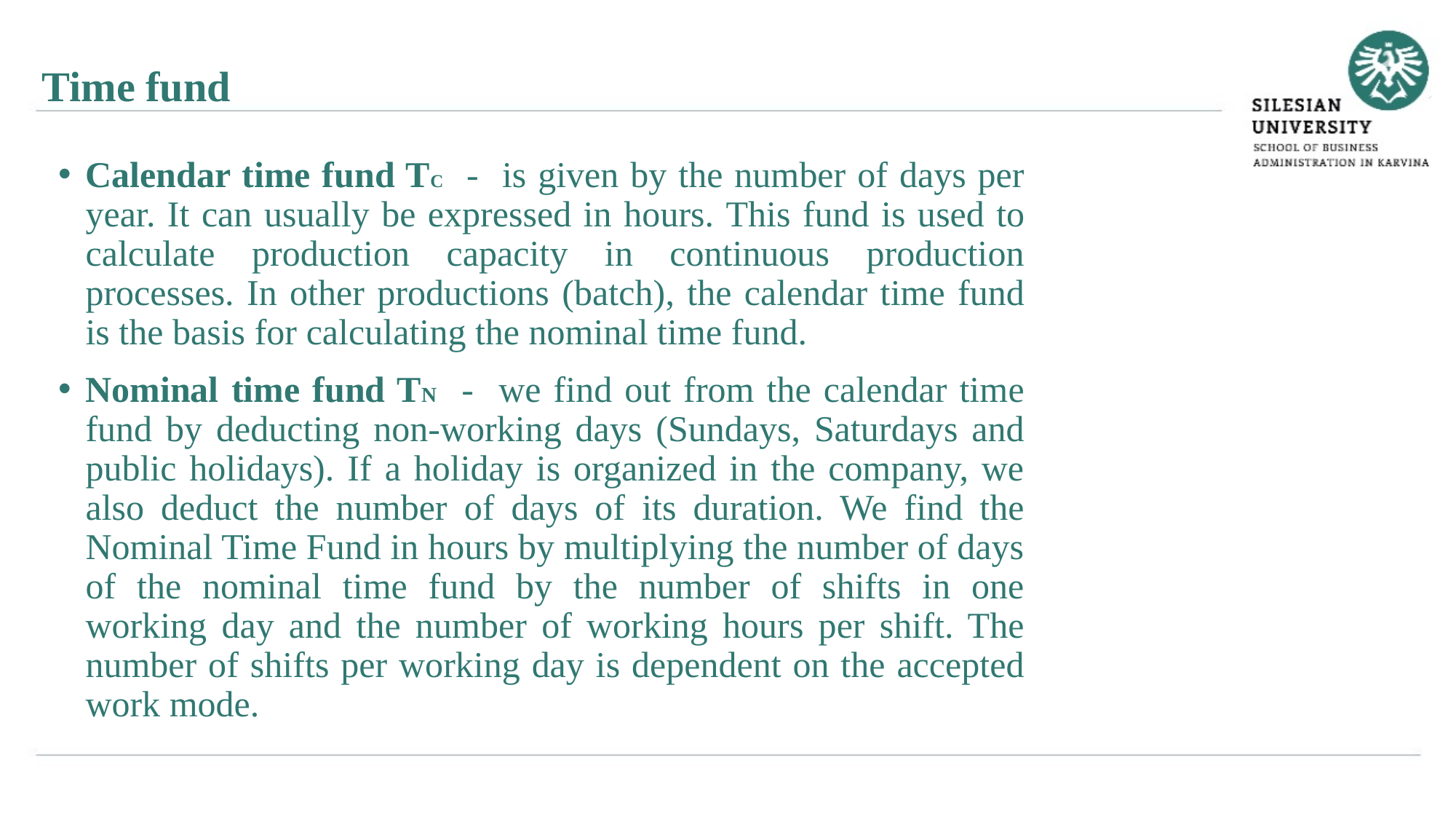

Time fund
Calendar time fund TC  -  is given by the number of days per year. It can usually be expressed in hours. This fund is used to calculate production capacity in continuous production processes. In other productions (batch), the calendar time fund is the basis for calculating the nominal time fund.
Nominal time fund TN  -  we find out from the calendar time fund by deducting non-working days (Sundays, Saturdays and public holidays). If a holiday is organized in the company, we also deduct the number of days of its duration. We find the Nominal Time Fund in hours by multiplying the number of days of the nominal time fund by the number of shifts in one working day and the number of working hours per shift. The number of shifts per working day is dependent on the accepted work mode.